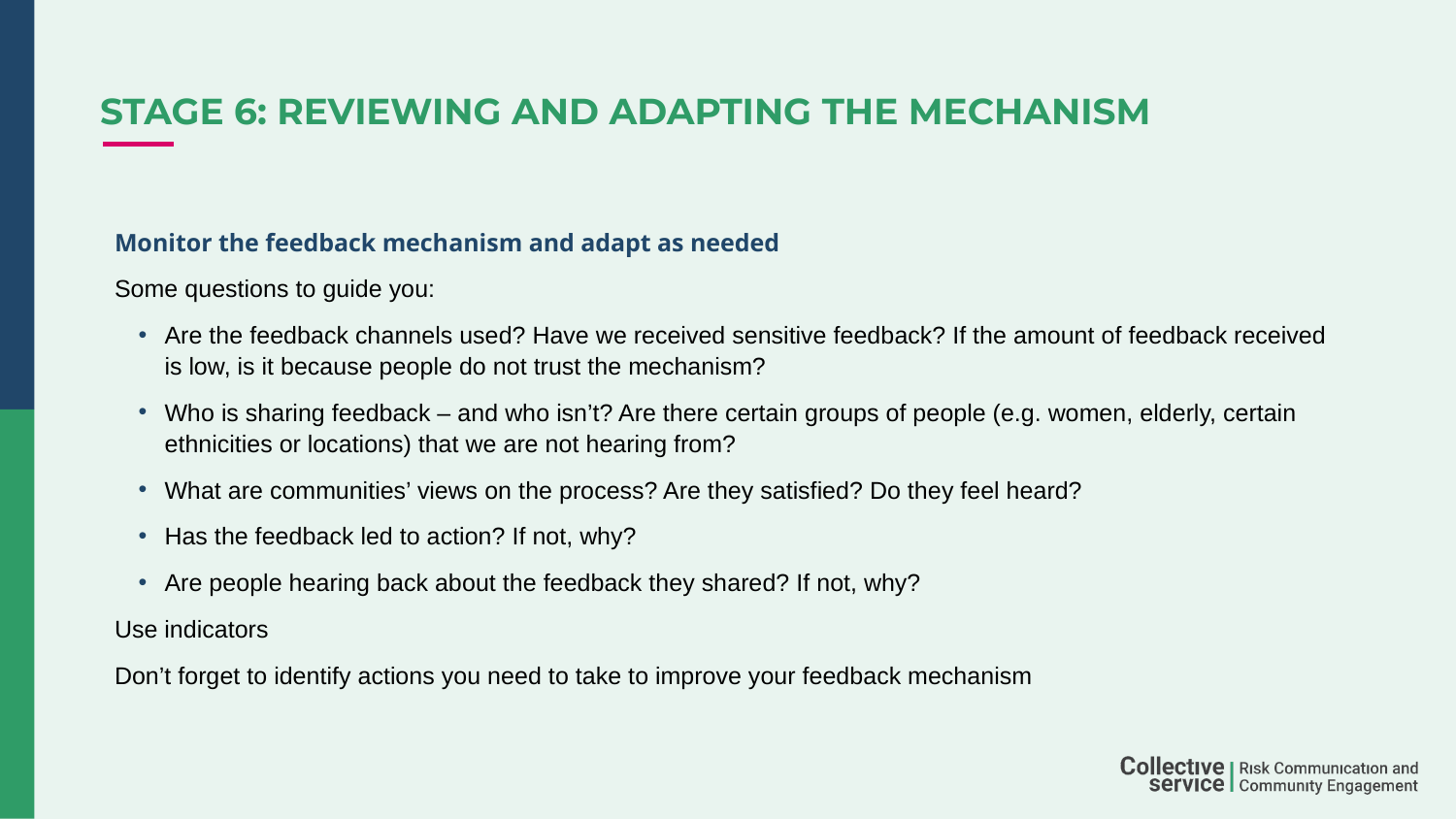

# STAGE 6: Reviewing and adapting the mechanism
Monitor the feedback mechanism and adapt as needed
Some questions to guide you:
Are the feedback channels used? Have we received sensitive feedback? If the amount of feedback received is low, is it because people do not trust the mechanism?
Who is sharing feedback – and who isn’t? Are there certain groups of people (e.g. women, elderly, certain ethnicities or locations) that we are not hearing from?
What are communities’ views on the process? Are they satisfied? Do they feel heard?
Has the feedback led to action? If not, why?
Are people hearing back about the feedback they shared? If not, why?
Use indicators
Don’t forget to identify actions you need to take to improve your feedback mechanism